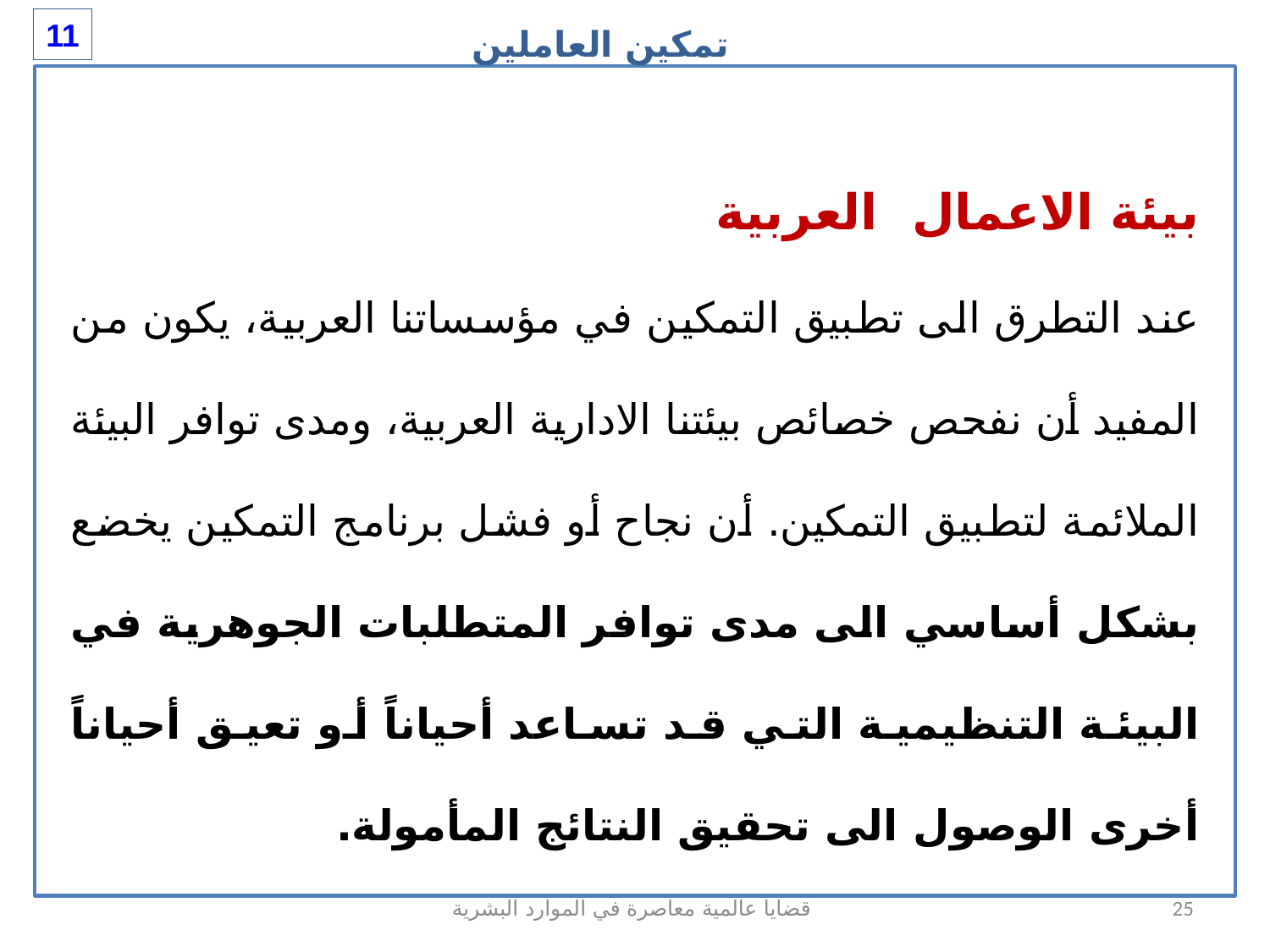

تمكين العاملين
11

بيئة الاعمال  العربية
عند التطرق الى تطبيق التمكين في مؤسساتنا العربية، يكون من المفيد أن نفحص خصائص بيئتنا الادارية العربية، ومدى توافر البيئة الملائمة لتطبيق التمكين. أن نجاح أو فشل برنامج التمكين يخضع بشكل أساسي الى مدى توافر المتطلبات الجوهرية في البيئة التنظيمية التي قد تساعد أحياناً أو تعيق أحياناً أخرى الوصول الى تحقيق النتائج المأمولة.
قضايا عالمية معاصرة في الموارد البشرية
25